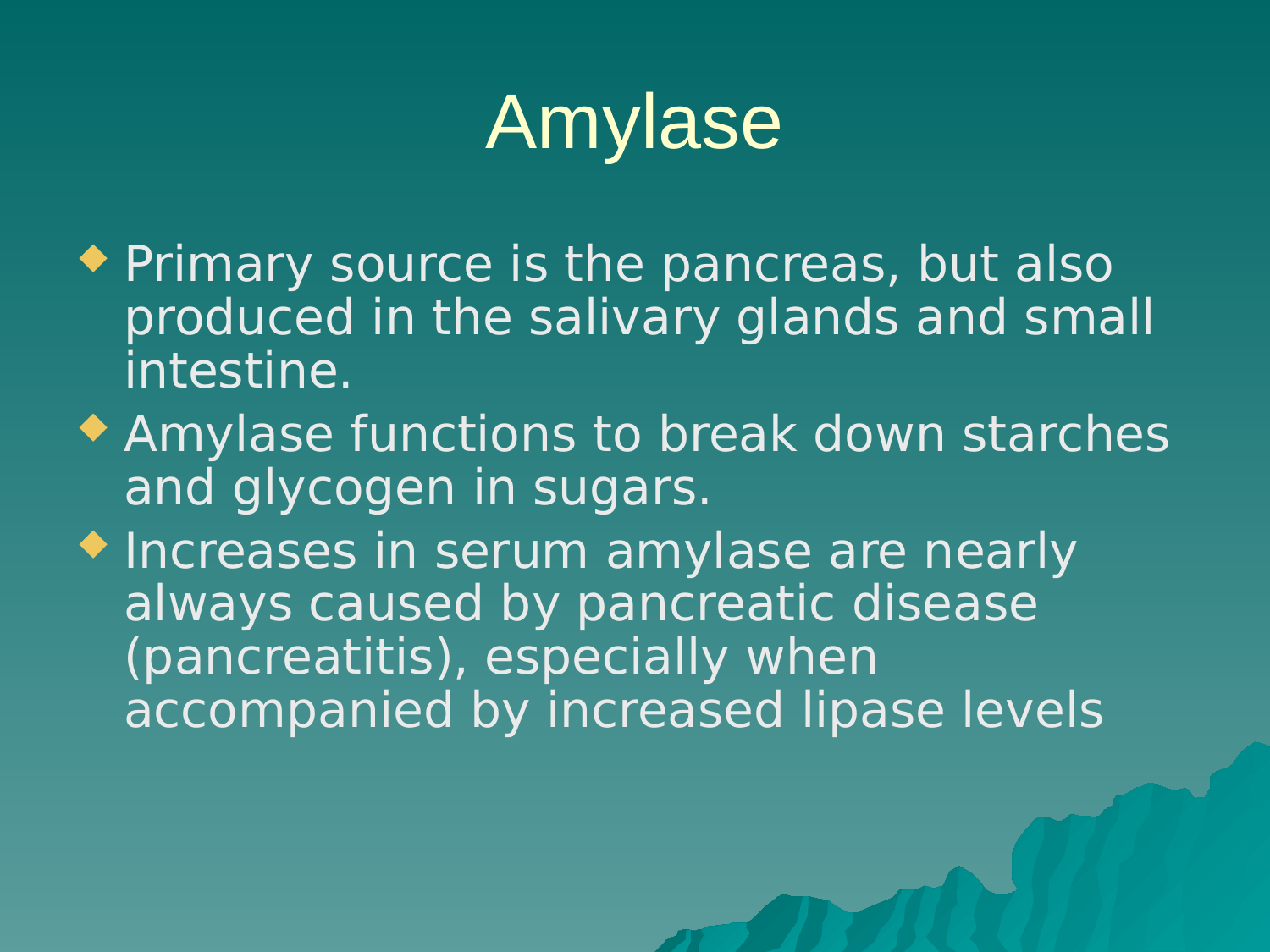

# Amylase
Primary source is the pancreas, but also produced in the salivary glands and small intestine.
Amylase functions to break down starches and glycogen in sugars.
Increases in serum amylase are nearly always caused by pancreatic disease (pancreatitis), especially when accompanied by increased lipase levels